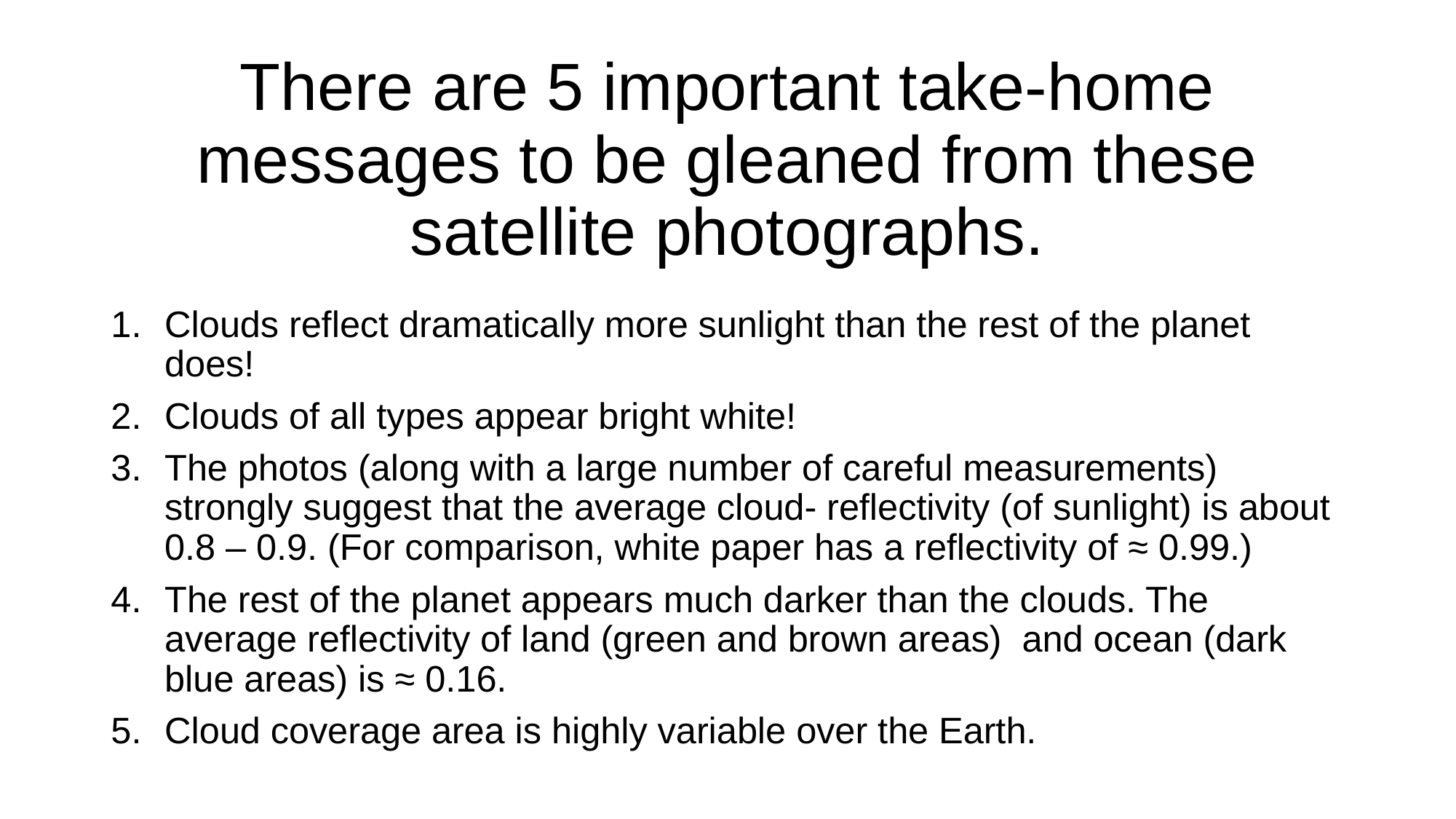

# There are 5 important take-home messages to be gleaned from these satellite photographs.
Clouds reflect dramatically more sunlight than the rest of the planet does!
Clouds of all types appear bright white!
The photos (along with a large number of careful measurements) strongly suggest that the average cloud- reflectivity (of sunlight) is about 0.8 – 0.9. (For comparison, white paper has a reflectivity of ≈ 0.99.)
The rest of the planet appears much darker than the clouds. The average reflectivity of land (green and brown areas)  and ocean (dark blue areas) is ≈ 0.16.
Cloud coverage area is highly variable over the Earth.